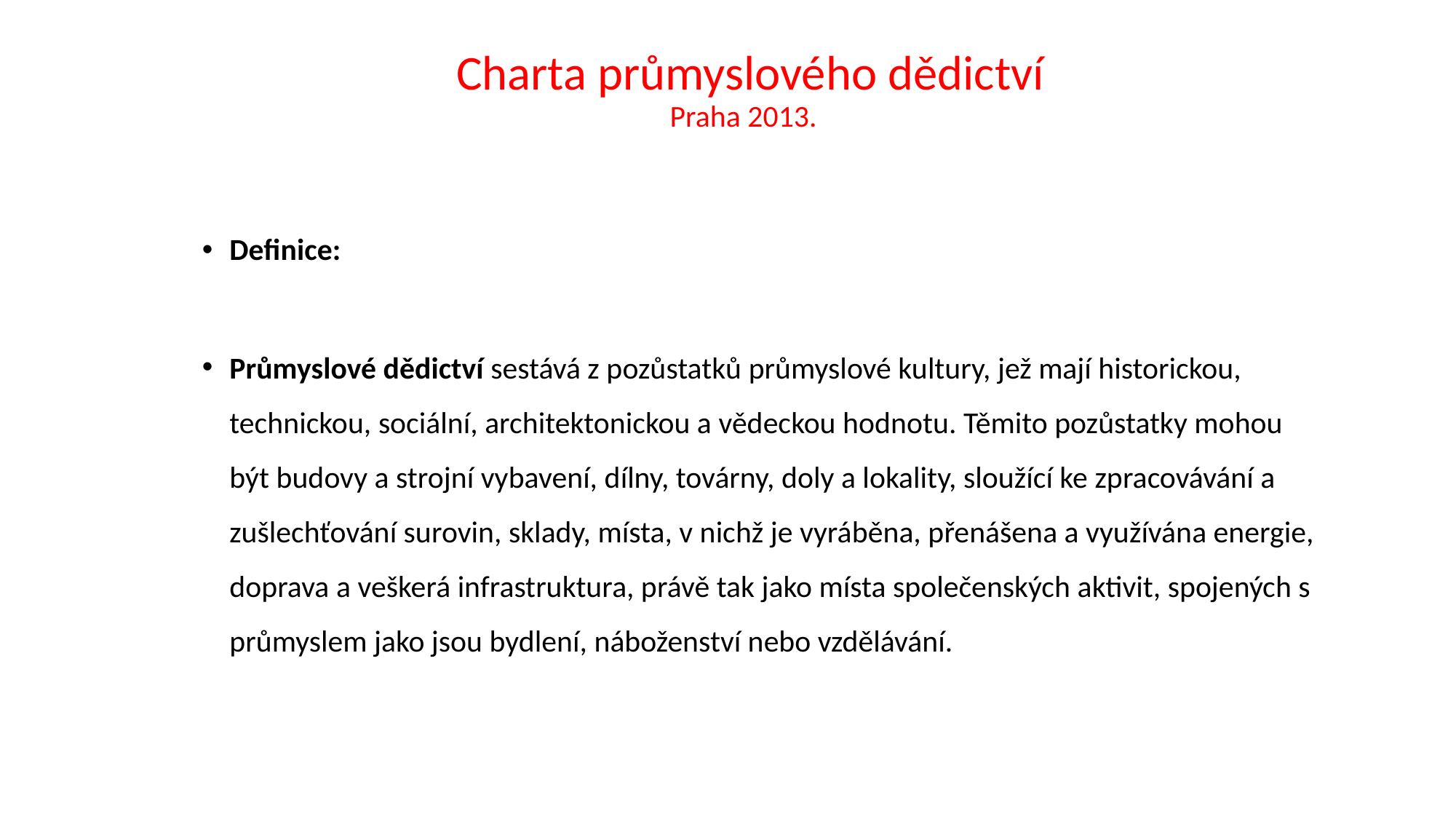

# Charta průmyslového dědictví Praha 2013.
Definice:

Průmyslové dědictví sestává z pozůstatků průmyslové kultury, jež mají historickou, technickou, sociální, architektonickou a vědeckou hodnotu. Těmito pozůstatky mohou být budovy a strojní vybavení, dílny, továrny, doly a lokality, sloužící ke zpracovávání a zušlechťování surovin, sklady, místa, v nichž je vyráběna, přenášena a využívána energie, doprava a veškerá infrastruktura, právě tak jako místa společenských aktivit, spojených s průmyslem jako jsou bydlení, náboženství nebo vzdělávání.